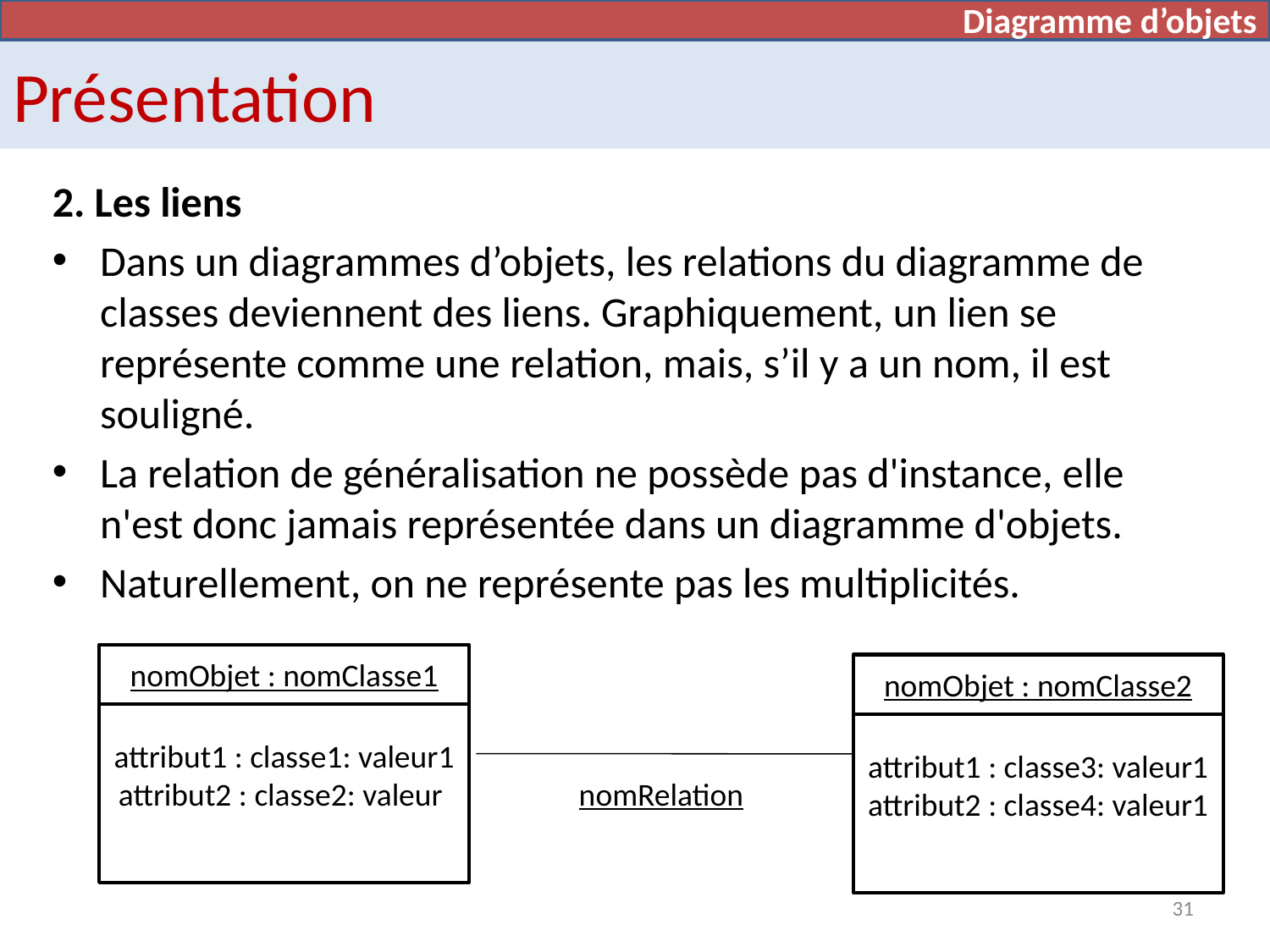

Diagramme de cas d’utilisation
Diagramme d’objets
# Présentation
2. Les liens
Dans un diagrammes d’objets, les relations du diagramme de classes deviennent des liens. Graphiquement, un lien se représente comme une relation, mais, s’il y a un nom, il est souligné.
La relation de généralisation ne possède pas d'instance, elle n'est donc jamais représentée dans un diagramme d'objets.
Naturellement, on ne représente pas les multiplicités.

nomObjet : nomClasse1
attribut1 : classe1: valeur1
attribut2 : classe2: valeur

nomObjet : nomClasse2
attribut1 : classe3: valeur1
attribut2 : classe4: valeur1

nomRelation
31